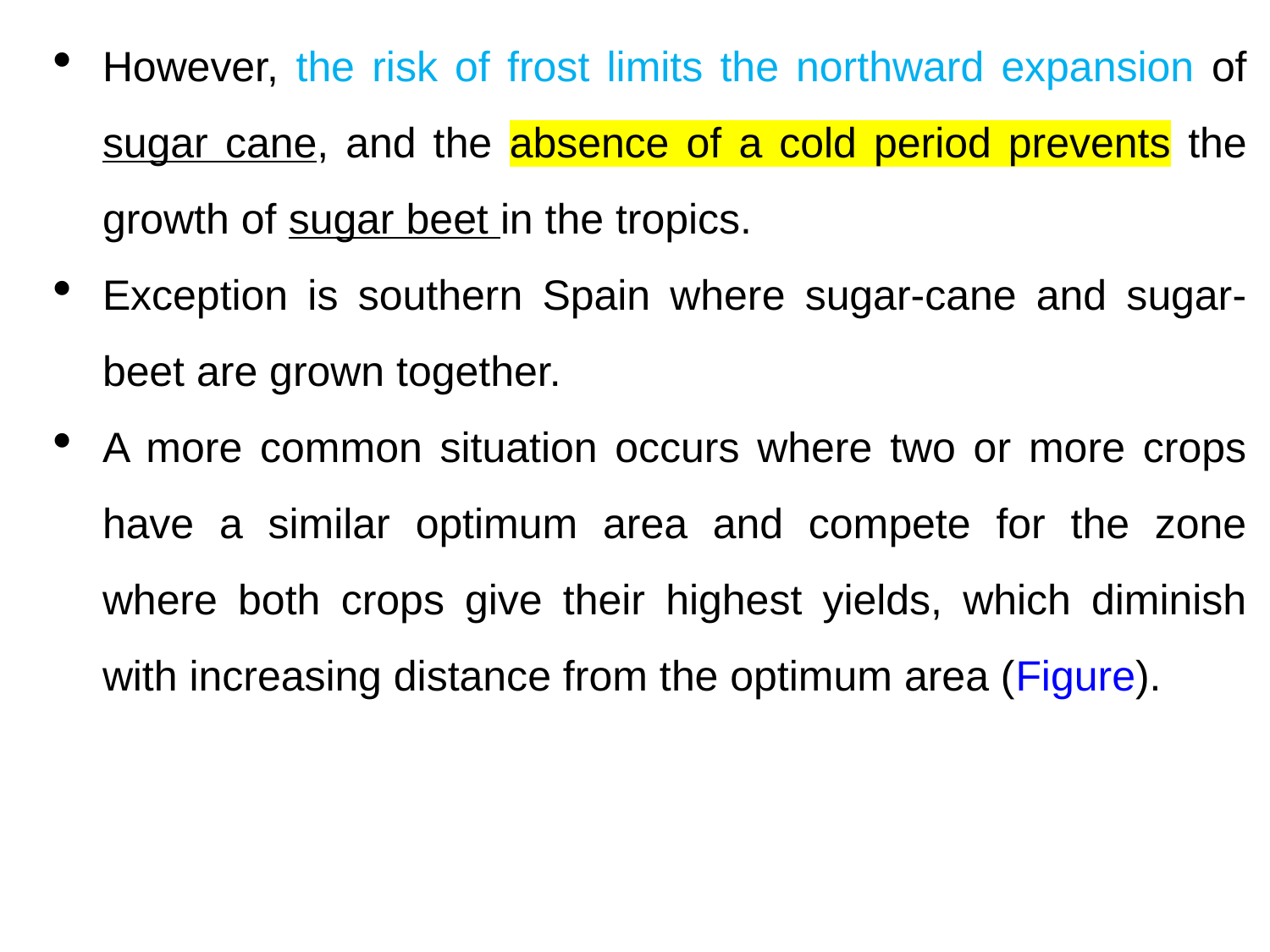

However, the risk of frost limits the northward expansion of sugar cane, and the absence of a cold period prevents the growth of sugar beet in the tropics.
Exception is southern Spain where sugar-cane and sugar-beet are grown together.
A more common situation occurs where two or more crops have a similar optimum area and compete for the zone where both crops give their highest yields, which diminish with increasing distance from the optimum area (Figure).